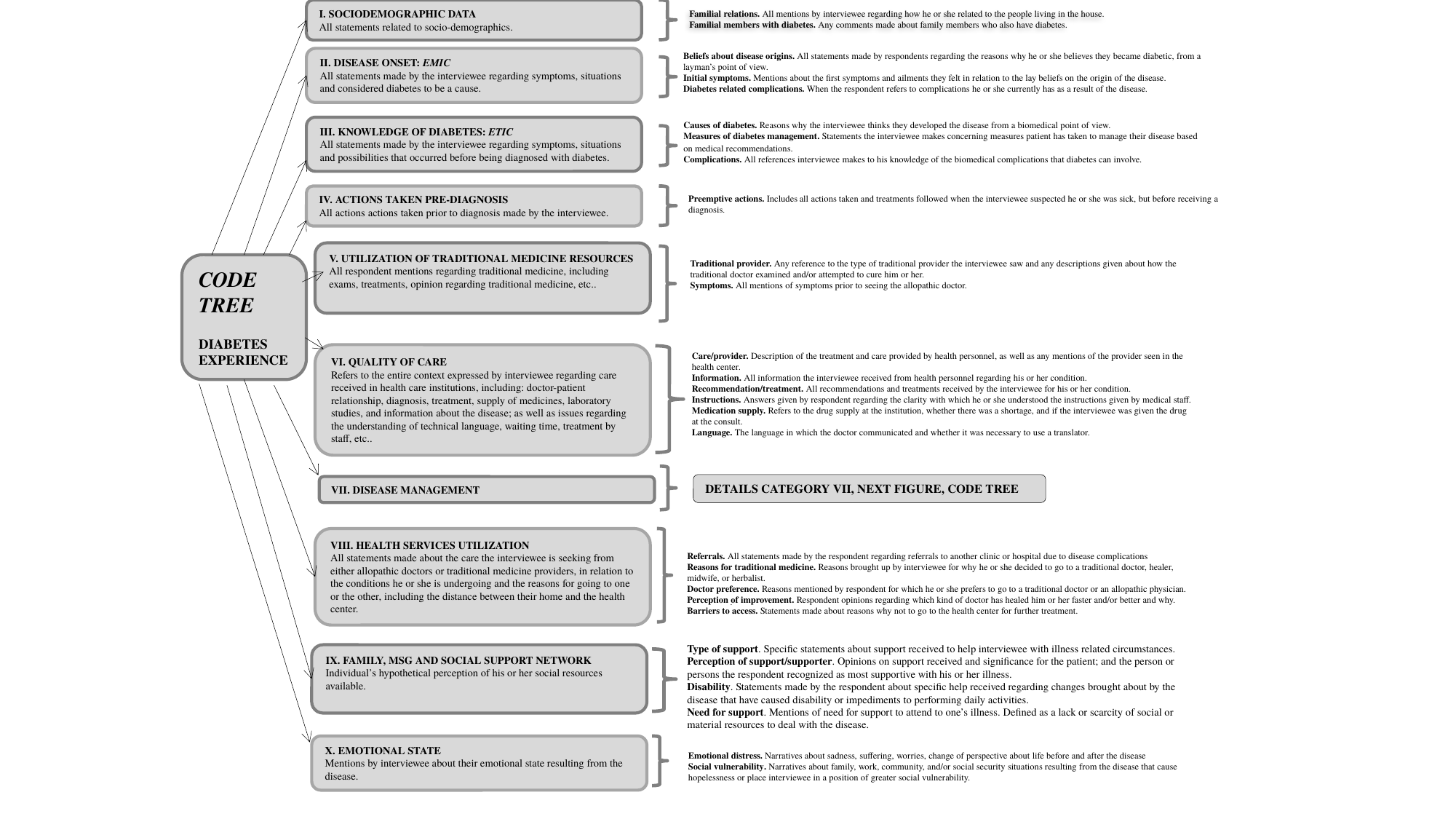

Familial relations. All mentions by interviewee regarding how he or she related to the people living in the house.
Familial members with diabetes. Any comments made about family members who also have diabetes.

I. SOCIODEMOGRAPHIC DATA
All statements related to socio-demographics.

Beliefs about disease origins. All statements made by ​​respondents regarding the reasons why he or she believes they became diabetic, from a layman’s point of view.
Initial symptoms. Mentions about the first symptoms and ailments they felt in relation to the lay beliefs on the origin of the disease.
Diabetes related complications. When the respondent refers to complications he or she currently has as a result of the disease.

II. DISEASE ONSET: EMIC
All statements made ​​by the interviewee regarding symptoms, situations and considered diabetes to be a cause.

Causes of diabetes. Reasons why the interviewee thinks they developed the disease from a biomedical point of view.
Measures of diabetes management. Statements the interviewee makes concerning measures patient has taken to manage their disease based on medical recommendations.
Complications. All references interviewee makes to his knowledge of the biomedical complications that diabetes can involve.

III. KNOWLEDGE OF DIABETES: ETIC
All statements made ​​by the interviewee regarding symptoms, situations and possibilities that occurred before being diagnosed with diabetes.

IV. ACTIONS TAKEN PRE-DIAGNOSIS
All actions actions taken prior to diagnosis made by the interviewee.

Preemptive actions. Includes all actions taken and treatments followed when the interviewee suspected he or she was sick, but before receiving a diagnosis.
V. UTILIZATION OF TRADITIONAL MEDICINE RESOURCES
All respondent mentions regarding traditional medicine, including exams, treatments, opinion regarding traditional medicine, etc..

Traditional provider. Any reference to the type of traditional provider the interviewee saw and any descriptions given about how the traditional doctor examined and/or attempted to cure him or her.
Symptoms. All mentions of symptoms prior to seeing the allopathic doctor.

CODE TREE

DIABETES EXPERIENCE
Care/provider. Description of the treatment and care provided by health personnel, as well as any mentions of the provider seen in the health center.
Information. All information the interviewee received from health personnel regarding his or her condition.
Recommendation/treatment. All recommendations and treatments received by the interviewee for his or her condition.
Instructions. Answers given by respondent regarding the clarity with which he or she understood the instructions given by medical staff.
Medication supply. Refers to the drug supply at the institution, whether there was a shortage, and if the interviewee was given the drug at the consult.
Language. The language in which the doctor communicated and whether it was necessary to use a translator.
VI. QUALITY OF CARE
Refers to the entire context expressed by interviewee regarding care received in health care institutions, including: doctor-patient relationship, diagnosis, treatment, supply of medicines, laboratory studies, and information about the disease; as well as issues regarding the understanding of technical language, waiting time, treatment by staff, etc..

DETAILS CATEGORY VII, NEXT FIGURE, CODE TREE
VII. DISEASE MANAGEMENT

VIII. HEALTH SERVICES UTILIZATION
All statements made about the care the interviewee is seeking from either allopathic doctors or traditional medicine providers, in relation to the conditions he or she is undergoing and the reasons for going to one or the other, including the distance between their home and the health center.
Referrals. All statements made ​​by the respondent regarding referrals to another clinic or hospital due to disease complications
Reasons for traditional medicine. Reasons brought up by interviewee for why he or she decided to go to a traditional doctor, healer, midwife, or herbalist.
Doctor preference. Reasons mentioned by respondent for which he or she prefers to go to a traditional doctor or an allopathic physician.
Perception of improvement. Respondent opinions regarding which kind of doctor has healed him or her faster and/or better and why.
Barriers to access. Statements made about reasons why not to go to the health center for further treatment.

Type of support. Specific statements about support received to help interviewee with illness related circumstances.
Perception of support/supporter. Opinions on support received and significance for the patient; and the person or persons the respondent recognized as most supportive with his or her illness.
Disability. Statements made by the respondent about specific help received regarding changes brought about by the disease that have caused disability or impediments to performing daily activities.
Need for support. Mentions of need for support to attend to one’s illness. Defined as a lack or scarcity of social or material resources to deal with the disease.

.

.
IX. FAMILY, MSG AND SOCIAL SUPPORT NETWORK
Individual’s hypothetical perception of his or her social resources available.

X. EMOTIONAL STATE
Mentions by interviewee about their emotional state resulting from the disease.

Emotional distress. Narratives about sadness, suffering, worries, change of perspective about life before and after the disease
Social vulnerability. Narratives about family, work, community, and/or social security situations resulting from the disease that cause hopelessness or place interviewee in a position of greater social vulnerability.